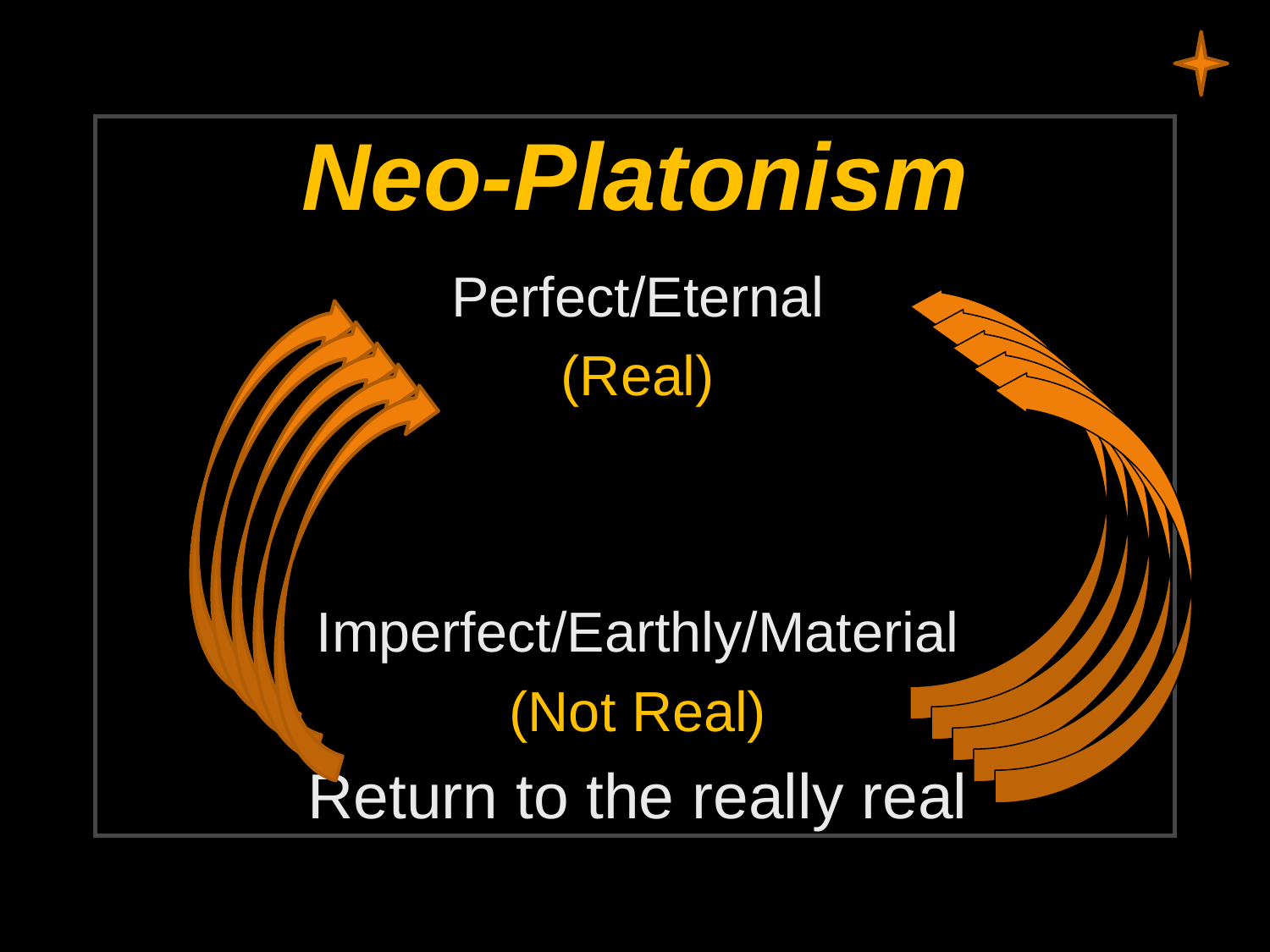

# Neo-Platonism
Perfect/Eternal
(Real)

Imperfect/Earthly/Material
(Not Real)
Return to the really real